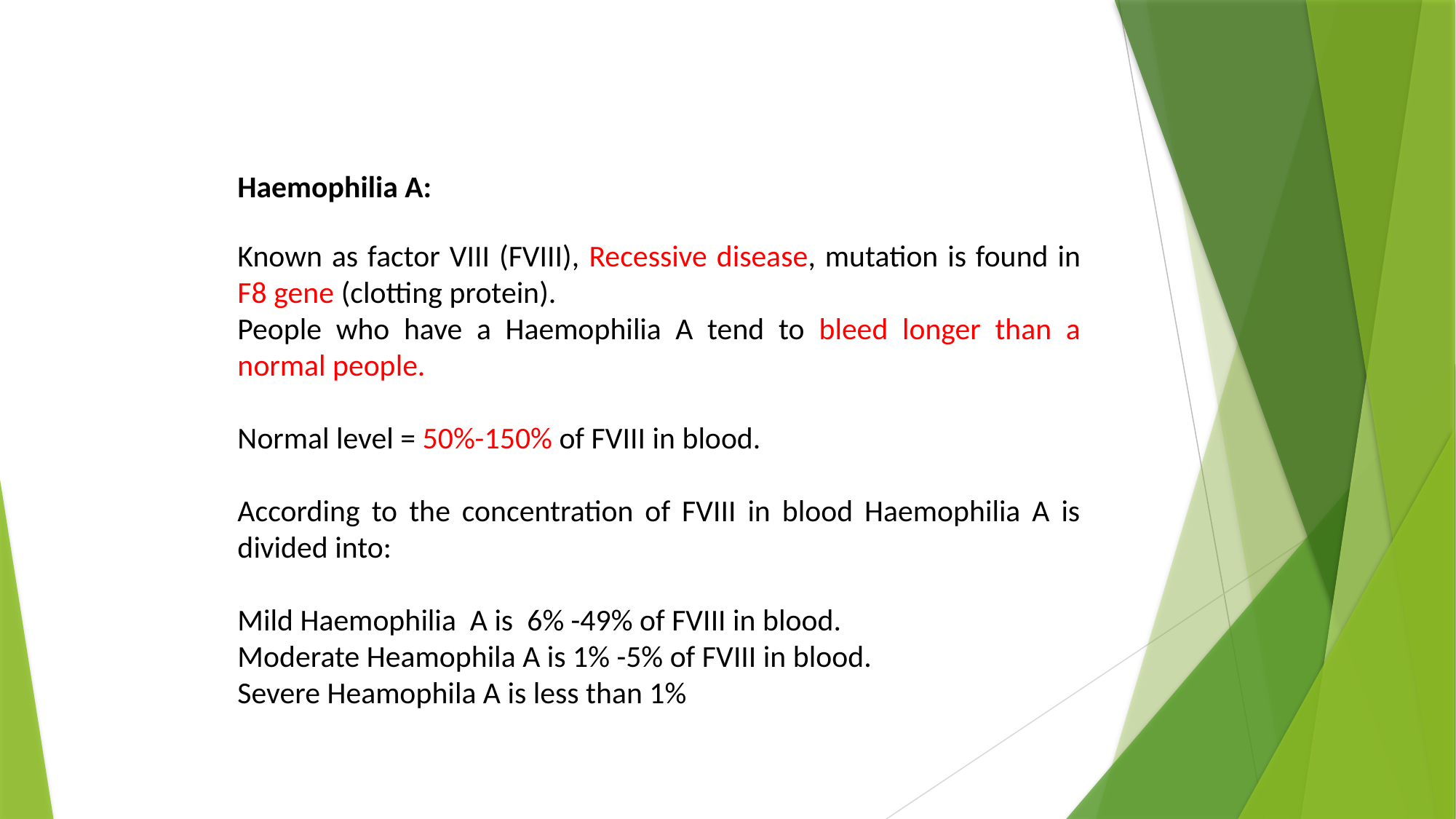

Haemophilia A:

Known as factor VIII (FVIII), Recessive disease, mutation is found in F8 gene (clotting protein).
People who have a Haemophilia A tend to bleed longer than a normal people.

Normal level = 50%-150% of FVIII in blood.

According to the concentration of FVIII in blood Haemophilia A is divided into:

Mild Haemophilia  A is  6% -49% of FVIII in blood.
Moderate Heamophila A is 1% -5% of FVIII in blood.
Severe Heamophila A is less than 1%